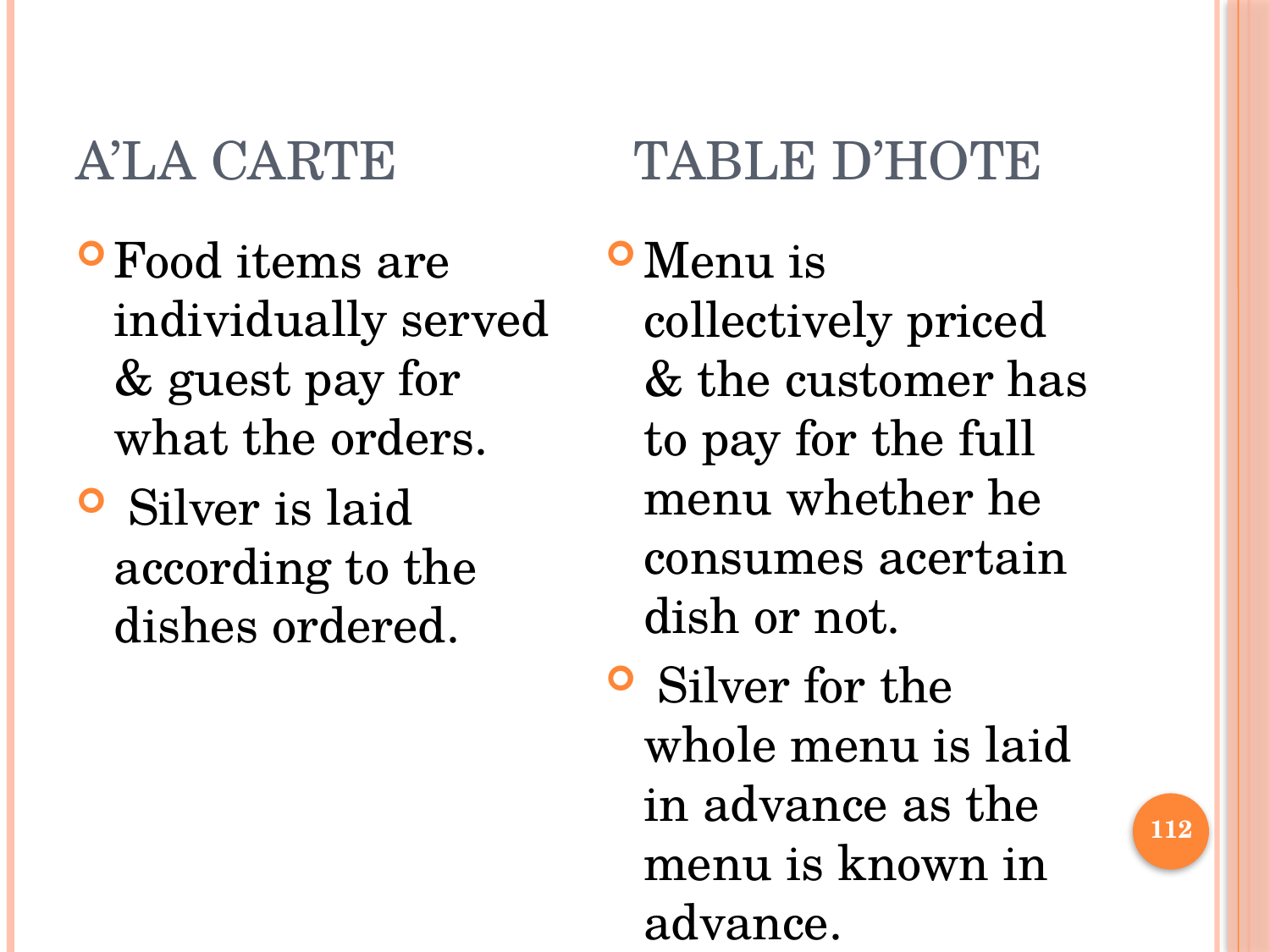

# A’la carte                Table D’hote
Food items are individually served & guest pay for what the orders.
 Silver is laid according to the dishes ordered.
Menu is collectively priced & the customer has to pay for the full menu whether he consumes acertain dish or not.
 Silver for the whole menu is laid in advance as the menu is known in advance.
112